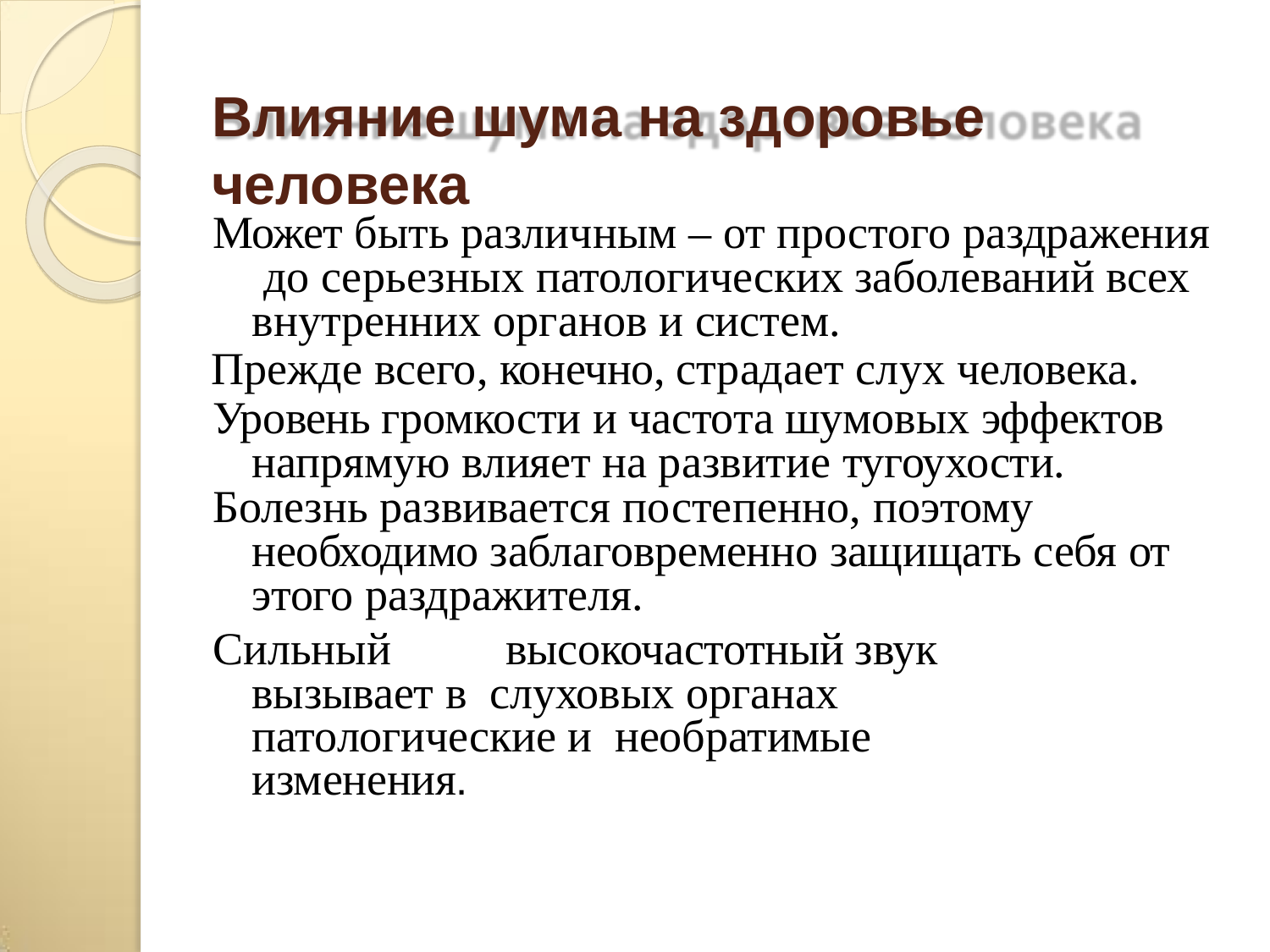

# Влияние шума на здоровье человека
Может быть различным – от простого раздражения  до серьезных патологических заболеваний всех  внутренних органов и систем.
Прежде всего, конечно, страдает слух человека.
Уровень громкости и частота шумовых эффектов  напрямую влияет на развитие тугоухости.
Болезнь развивается постепенно, поэтому  необходимо заблаговременно защищать себя от  этого раздражителя.
Сильный	высокочастотный звук	вызывает в  слуховых органах патологические и  необратимые изменения.